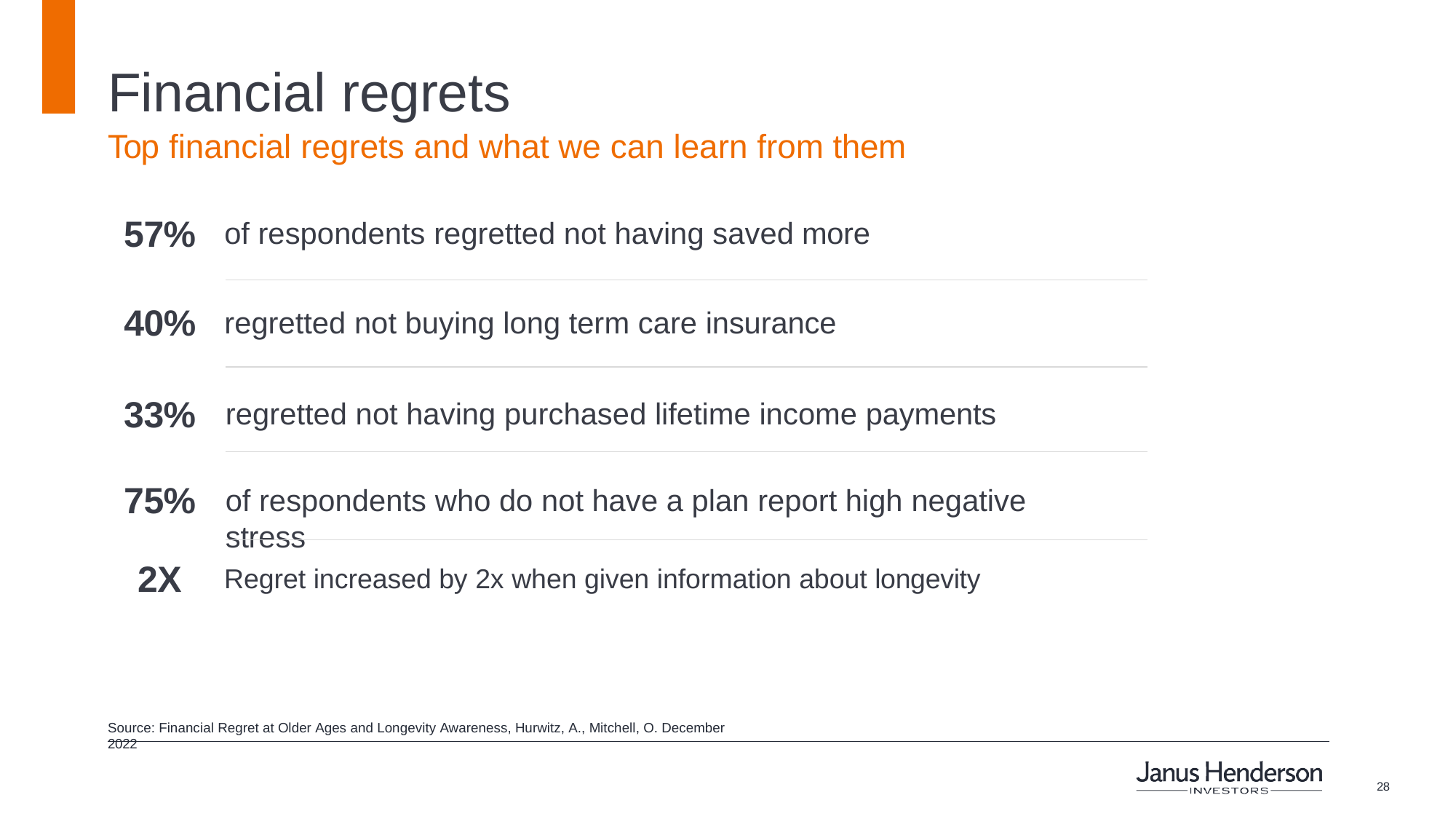

# Financial regrets
Top financial regrets and what we can learn from them
57%
of respondents regretted not having saved more

40%
regretted not buying long term care insurance

33%
regretted not having purchased lifetime income payments

75%
of respondents who do not have a plan report high negative stress

2X
Regret increased by 2x when given information about longevity
Source: Financial Regret at Older Ages and Longevity Awareness, Hurwitz, A., Mitchell, O. December 2022
28